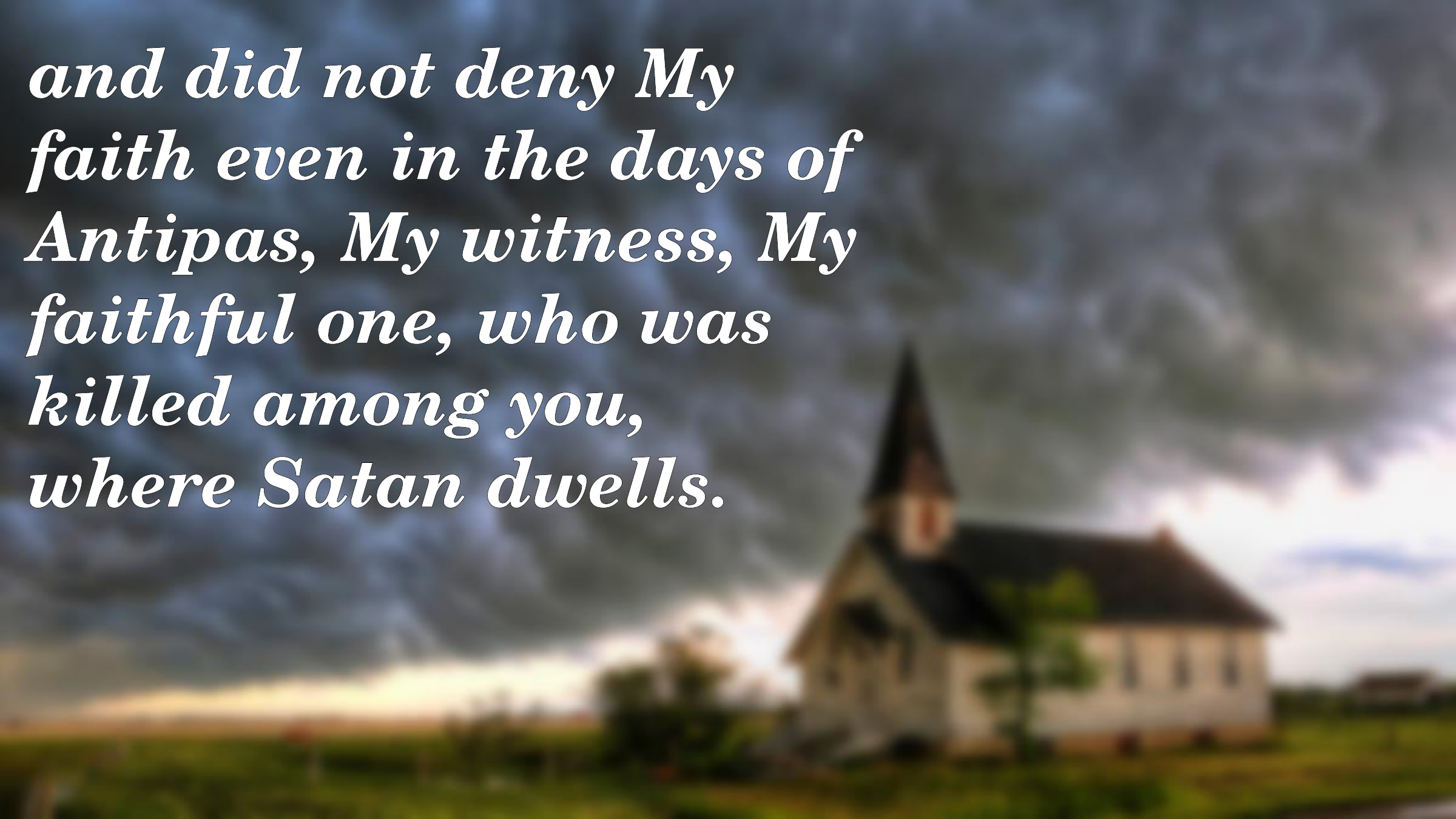

and did not deny My faith even in the days of Antipas, My witness, My faithful one, who was killed among you, where Satan dwells.